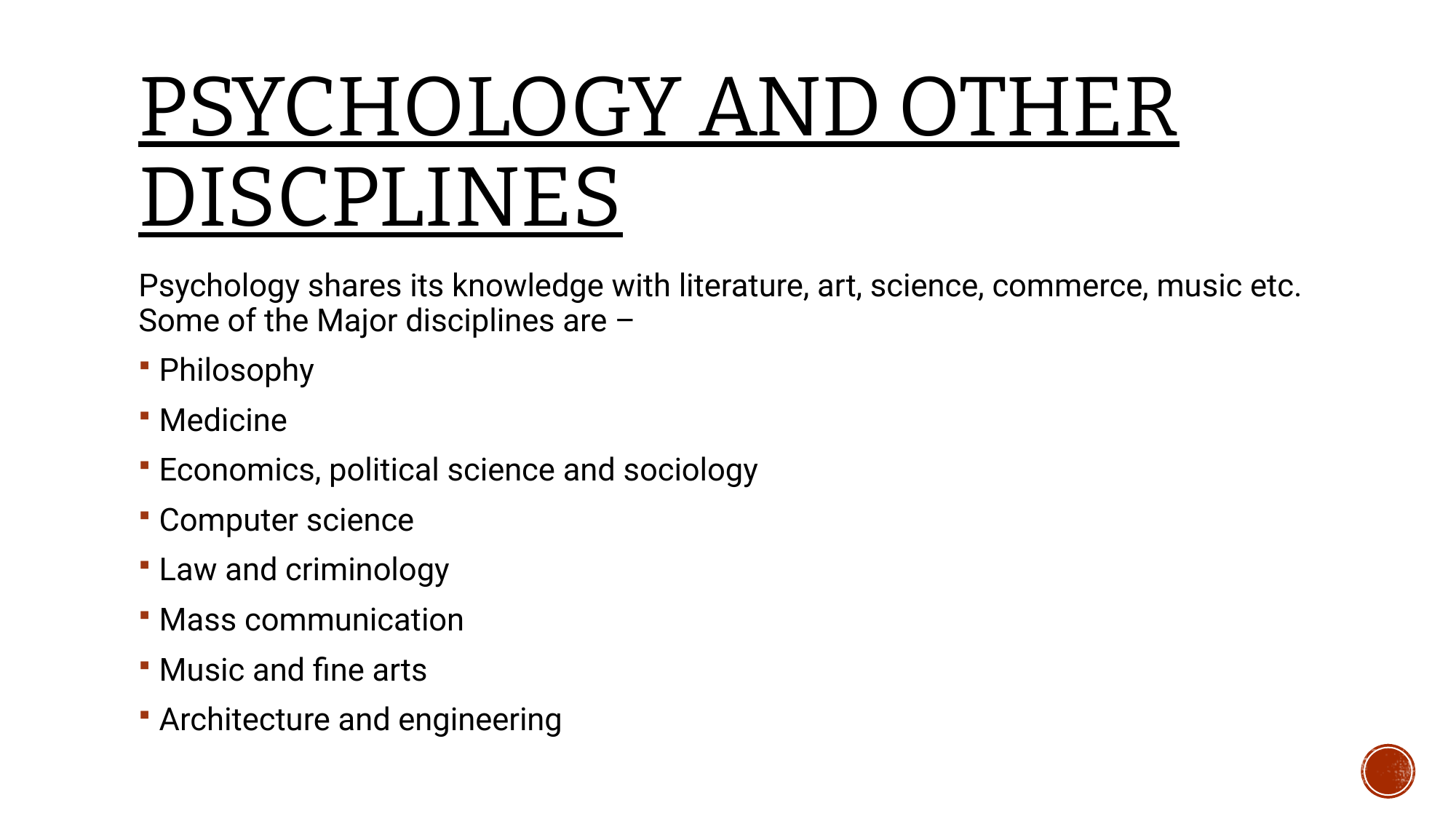

# PSYCHOLOGY AND OTHER DISCPLINES
Psychology shares its knowledge with literature, art, science, commerce, music etc. Some of the Major disciplines are –
Philosophy
Medicine
Economics, political science and sociology
Computer science
Law and criminology
Mass communication
Music and fine arts
Architecture and engineering